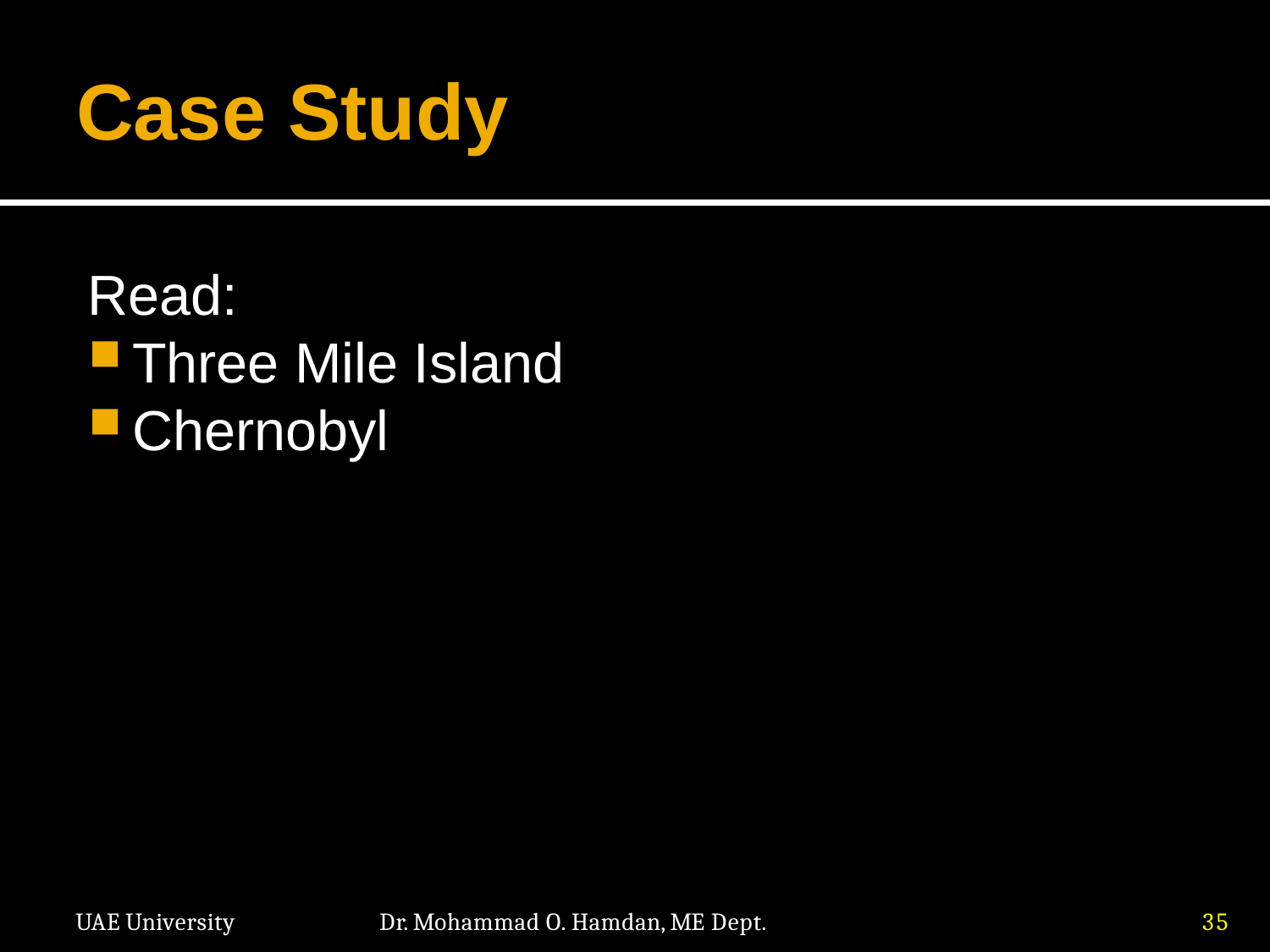

# Case Study
Read:
Three Mile Island
Chernobyl
UAE University
Dr. Mohammad O. Hamdan, ME Dept.
35